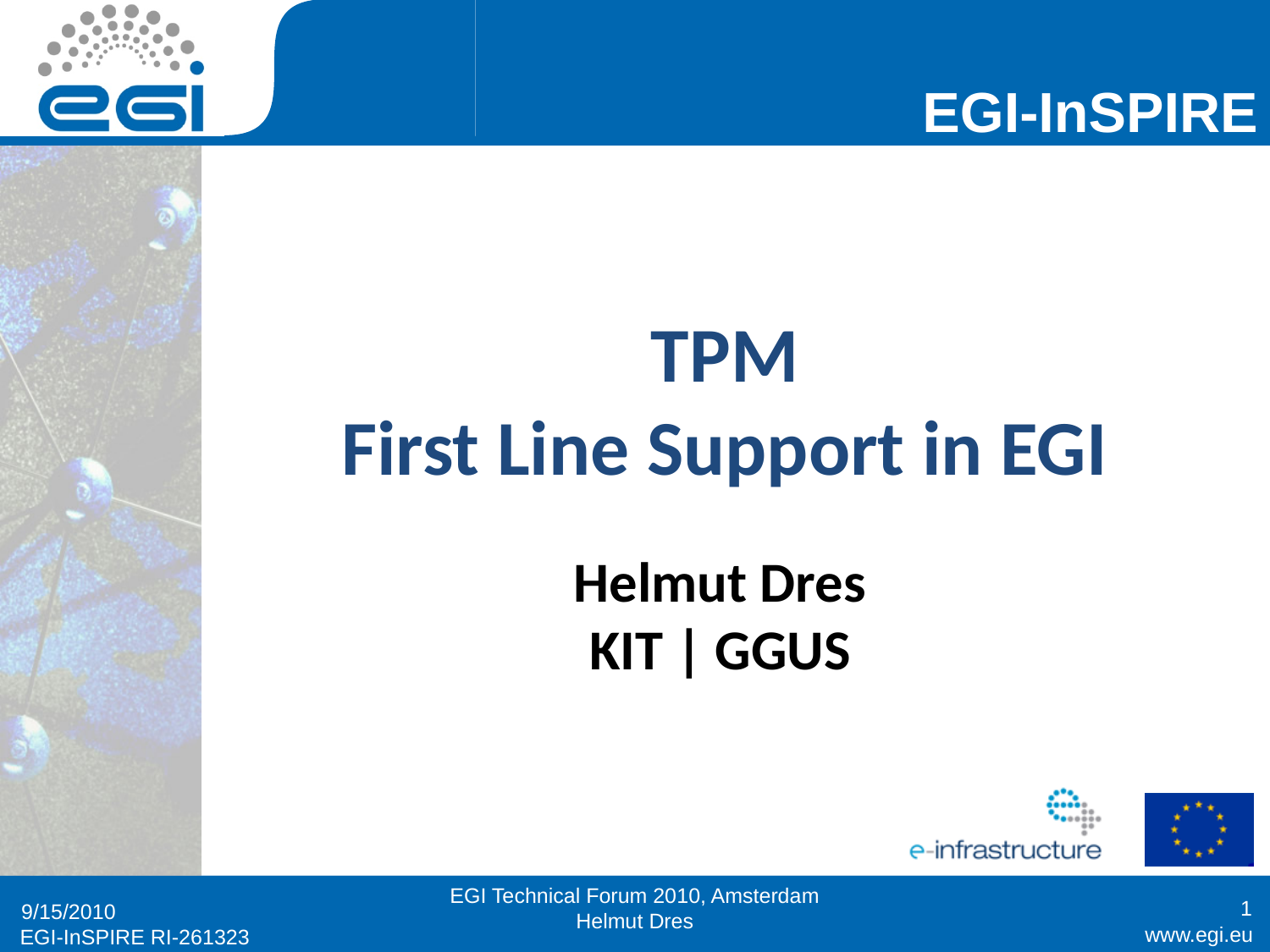

# TPM First Line Support in EGI
Helmut Dres
KIT | GGUS
EGI Technical Forum 2010, Amsterdam
Helmut Dres
1
9/15/2010